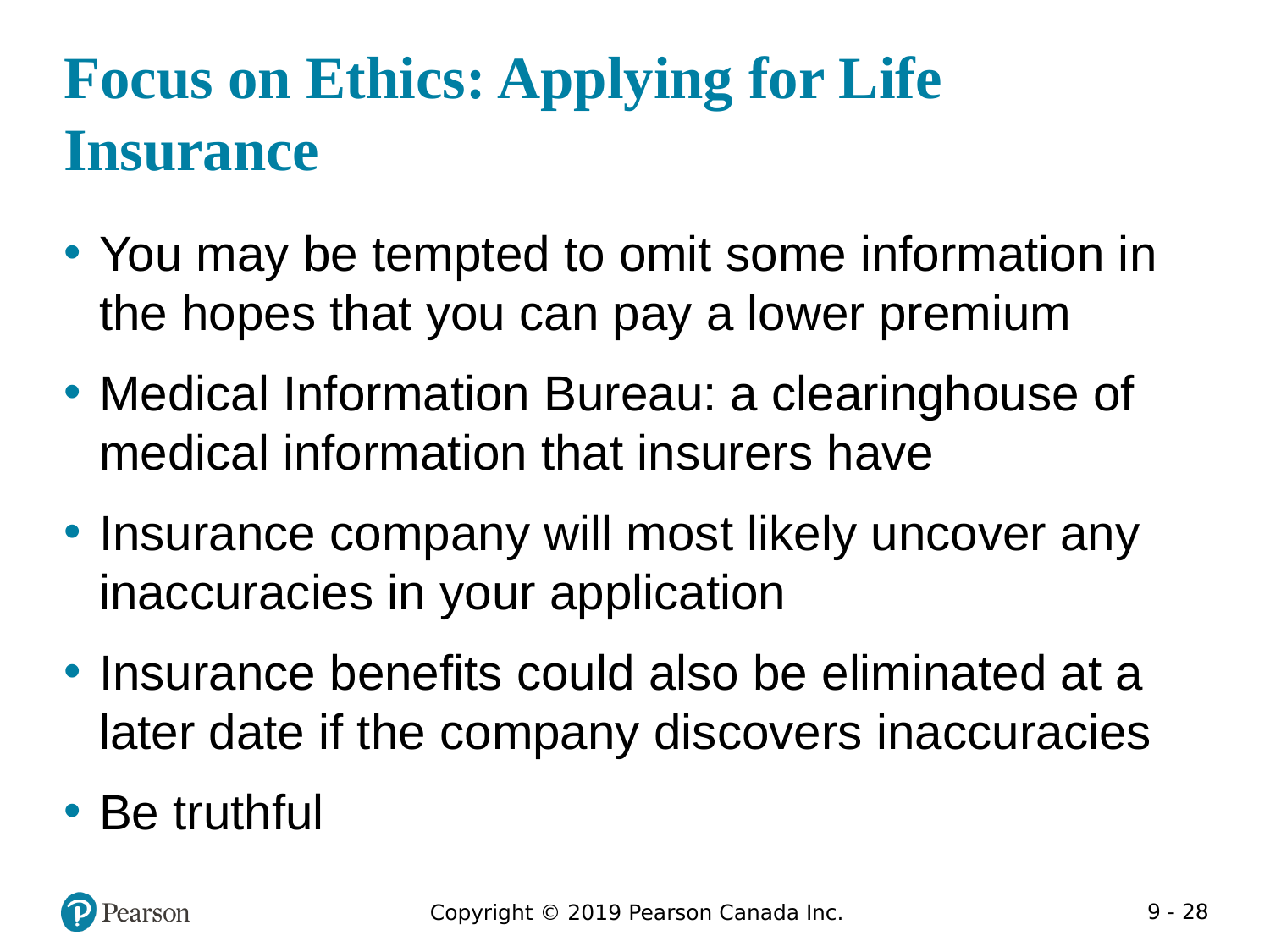

# Focus on Ethics: Applying for Life Insurance
You may be tempted to omit some information in the hopes that you can pay a lower premium
Medical Information Bureau: a clearinghouse of medical information that insurers have
Insurance company will most likely uncover any inaccuracies in your application
Insurance benefits could also be eliminated at a later date if the company discovers inaccuracies
Be truthful